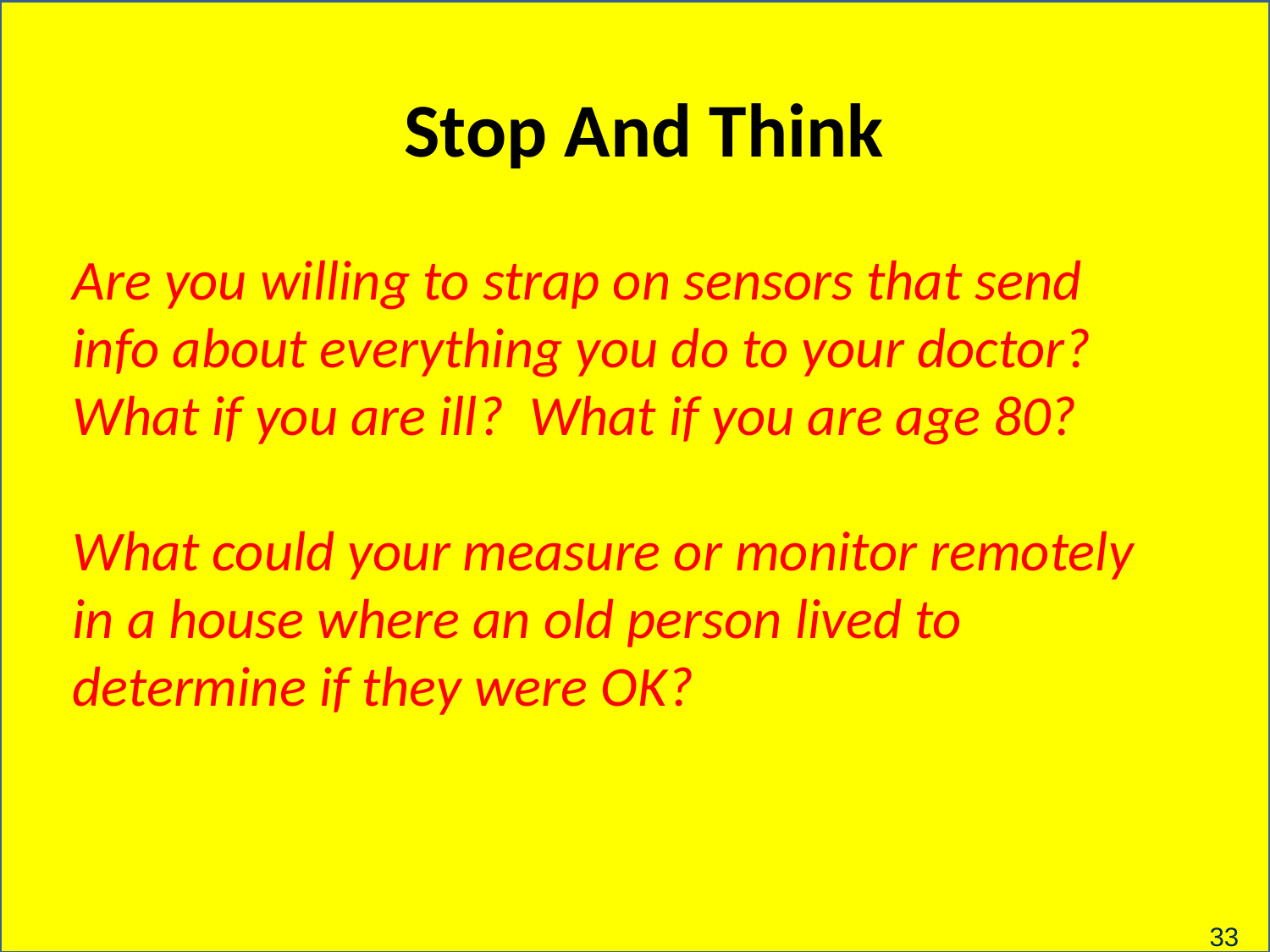

# Stop And Think

Are you willing to strap on sensors that send info about everything you do to your doctor?   What if you are ill?  What if you are age 80?

What could your measure or monitor remotely in a house where an old person lived to determine if they were OK?
33